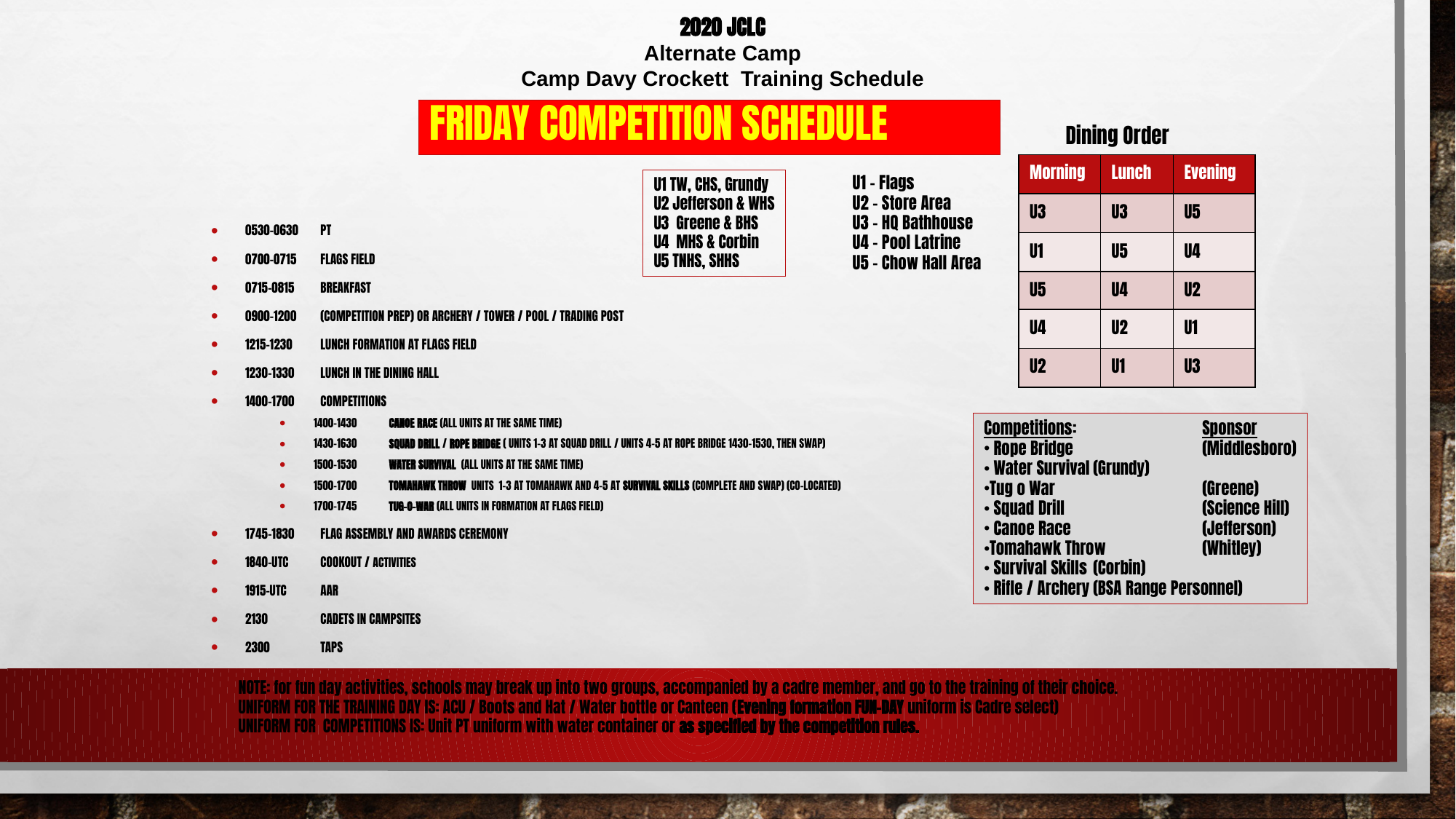

2020 JCLC
Alternate Camp
Camp Davy Crockett  Training Schedule
# Friday Competition Schedule
Dining Order
| Morning | Lunch | Evening |
| --- | --- | --- |
| U3 | U3 | U5 |
| U1 | U5 | U4 |
| U5 | U4 | U2 |
| U4 | U2 | U1 |
| U2 | U1 | U3 |
U1 - Flags
U2 – Store Area
U3 - HQ Bathhouse
U4 - Pool Latrine
U5 – Chow Hall Area
U1 TW, CHS, Grundy
U2 Jefferson & WHS
U3  Greene & BHS
U4  MHS & Corbin
U5 TNHS, SHHS
0530-0630	PT
0700-0715	Flags Field
0715-0815	Breakfast
0900-1200	(Competition Prep) or Archery / Tower / Pool / Trading Post
1215-1230	Lunch Formation at Flags Field
1230-1330	Lunch in the dining hall
1400-1700	Competitions
1400-1430	Canoe Race (All units at the same time)
1430-1630	Squad Drill / Rope Bridge ( Units 1-3 at Squad Drill / Units 4-5 at Rope Bridge 1430-1530, then swap)
1500-1530	Water Survival  (All units at the same time)
1500-1700	Tomahawk Throw  Units  1-3 at Tomahawk and 4-5 at Survival Skills (Complete and swap) (Co-located)
1700-1745	Tug-o-War (All units in formation at Flags Field)
1745-1830	Flag Assembly and Awards Ceremony
1840-UTC	Cookout / Activities
1915-UTC	AAR
2130		Cadets in campsites
2300		Taps
Competitions:		Sponsor
 Rope Bridge 		(Middlesboro)
 Water Survival	(Grundy)
Tug o War 		(Greene)
 Squad Drill 		(Science Hill)
 Canoe Race 		(Jefferson)
Tomahawk Throw	(Whitley)
 Survival Skills 	(Corbin)
 Rifle / Archery	(BSA Range Personnel)
NOTE: for fun day activities, schools may break up into two groups, accompanied by a cadre member, and go to the training of their choice.
UNIFORM FOR THE TRAINING DAY IS: ACU / Boots and Hat / Water bottle or Canteen (Evening formation FUN-DAY uniform is Cadre select)
UNIFORM FOR  COMPETITIONS IS: Unit PT uniform with water container or as specified by the competition rules.